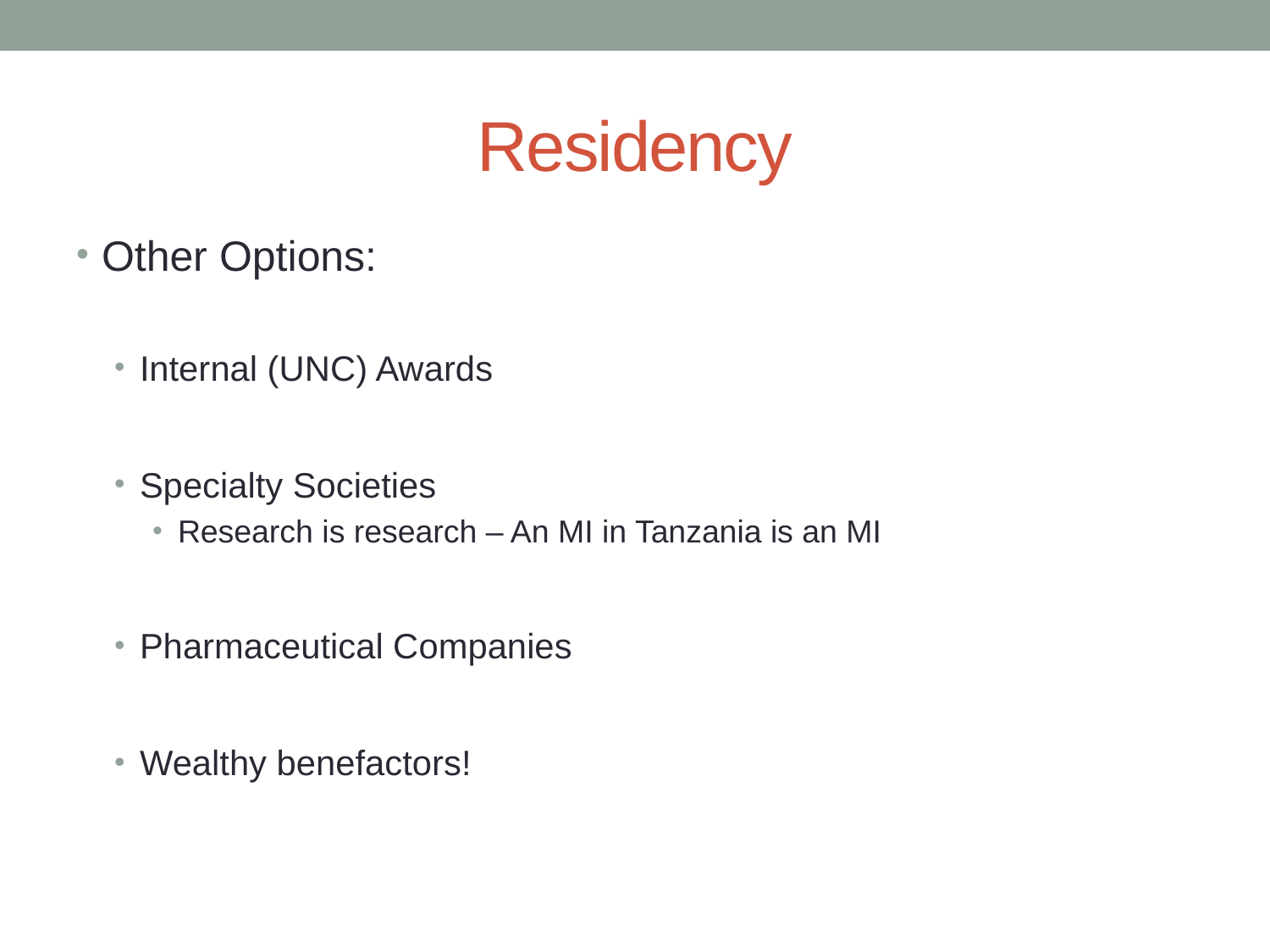

# Residency
Other Options:

Internal (UNC) Awards

Specialty Societies
Research is research – An MI in Tanzania is an MI

Pharmaceutical Companies

Wealthy benefactors!